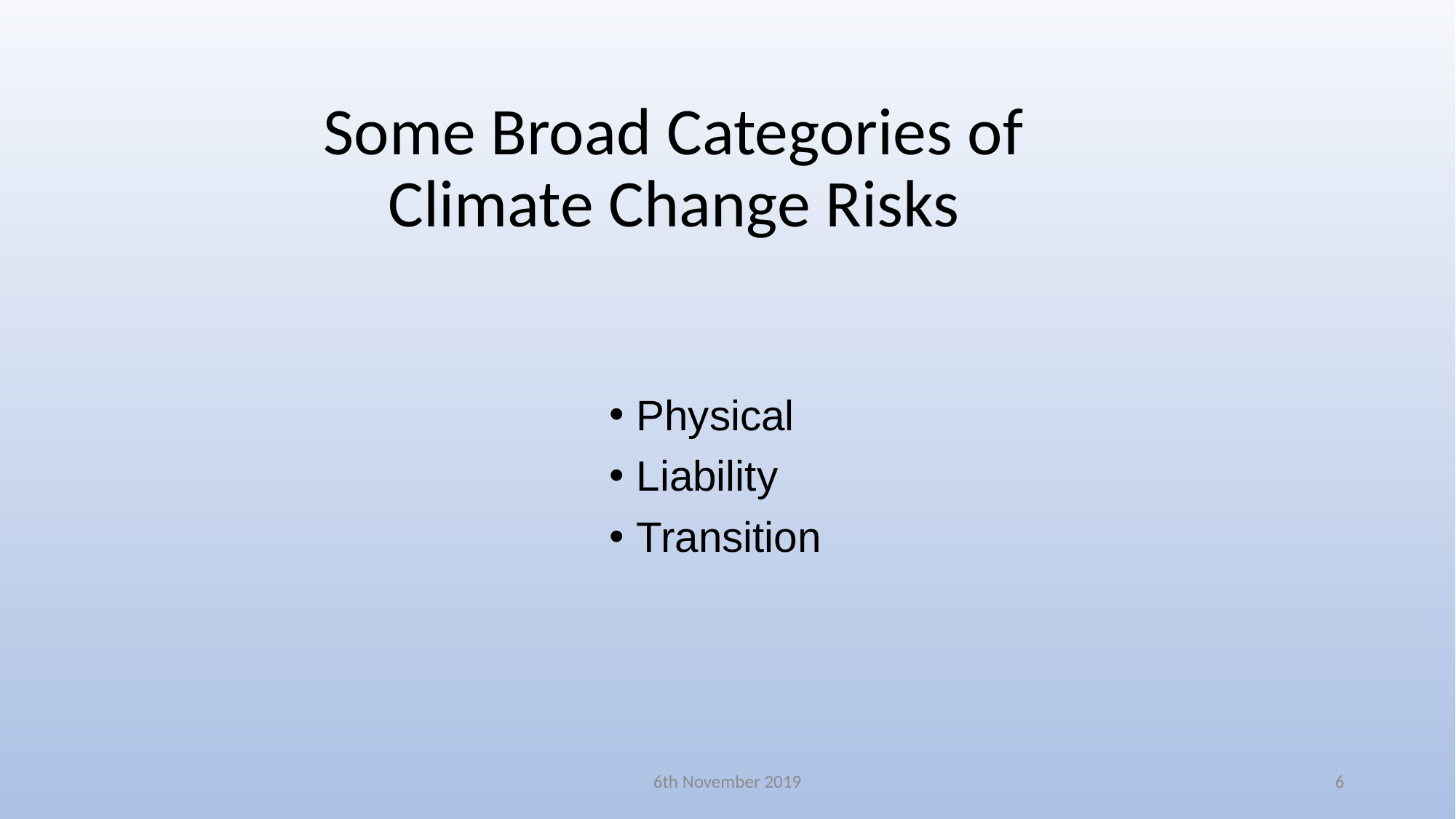

# Some Broad Categories of Climate Change Risks
Physical
Liability
Transition
6th November 2019
6